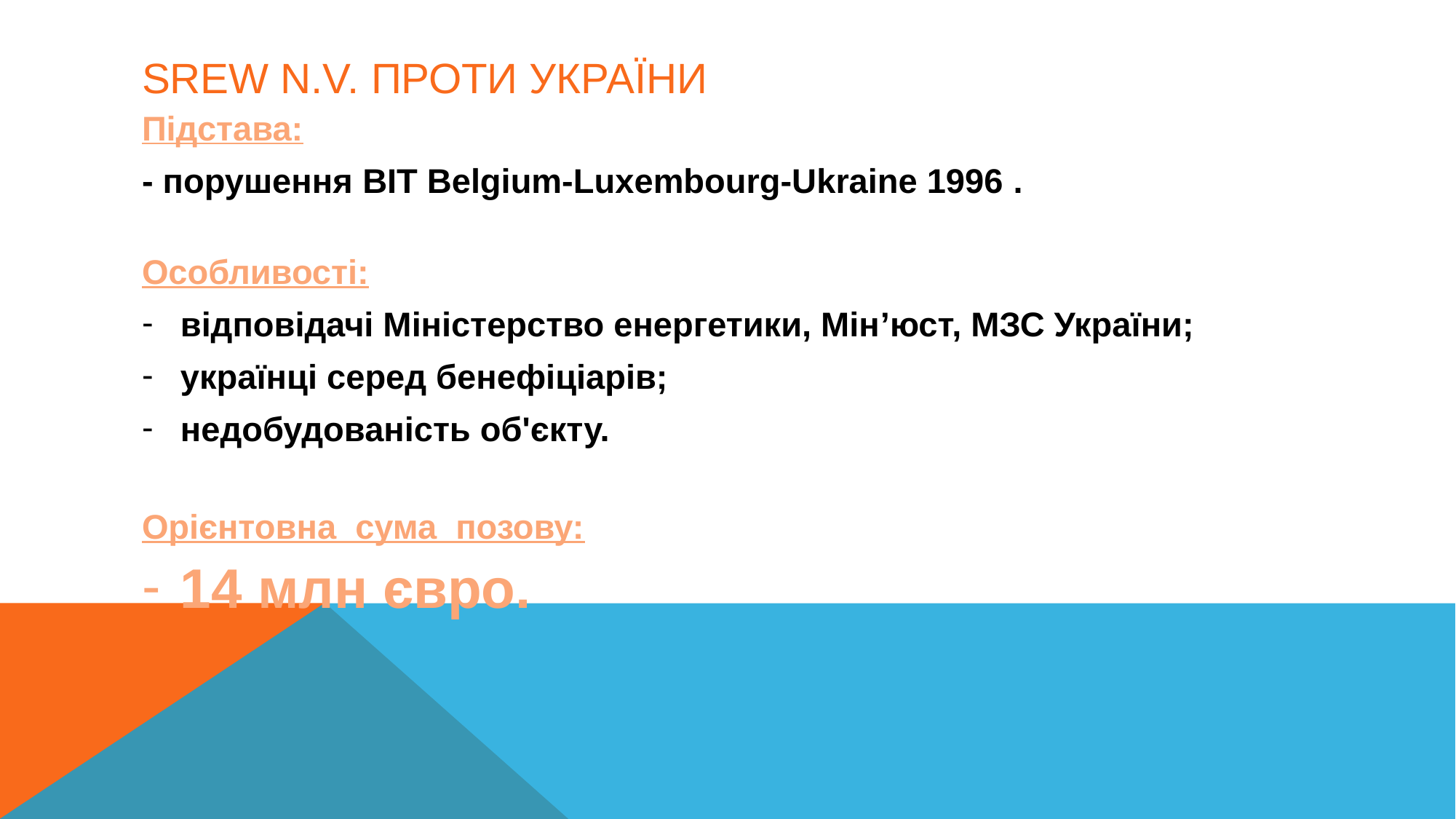

# Srew n.v. Проти України
Підстава:
- порушення BIT Belgium-Luxembourg-Ukraine 1996 .

Особливості:
відповідачі Міністерство енергетики, Мін’юст, МЗС України;
українці серед бенефіціарів;
недобудованість об'єкту.

Орієнтовна  сума  позову:
14 млн євро.